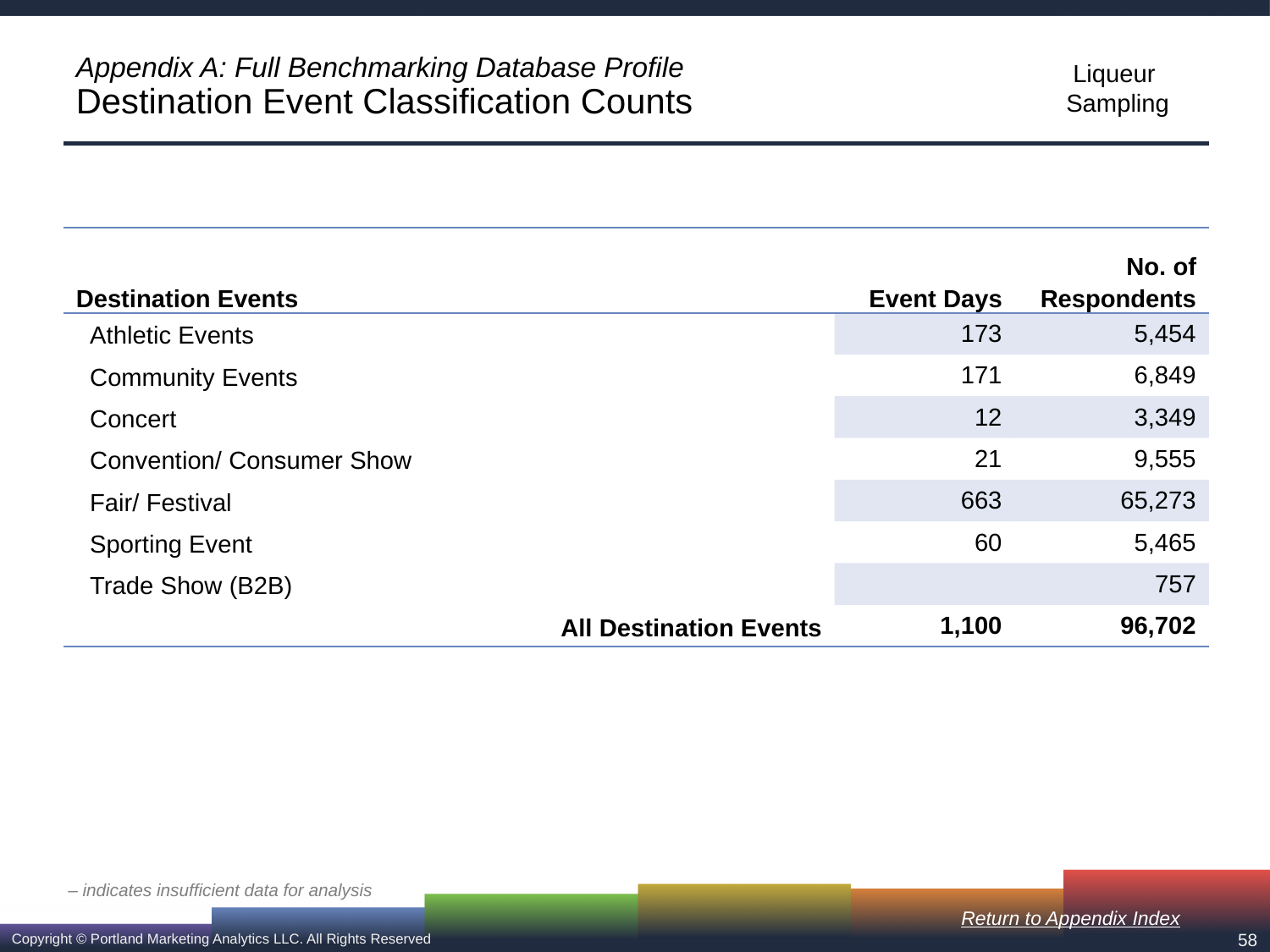

# Appendix A: Full Benchmarking Database Profile Destination Event Classification Counts
| Destination Events | Event Days | No. of Respondents |
| --- | --- | --- |
| Athletic Events | 173 | 5,454 |
| Community Events | 171 | 6,849 |
| Concert | 12 | 3,349 |
| Convention/ Consumer Show | 21 | 9,555 |
| Fair/ Festival | 663 | 65,273 |
| Sporting Event | 60 | 5,465 |
| Trade Show (B2B) |  | 757 |
| All Destination Events | 1,100 | 96,702 |
– indicates insufficient data for analysis
Return to Appendix Index
58